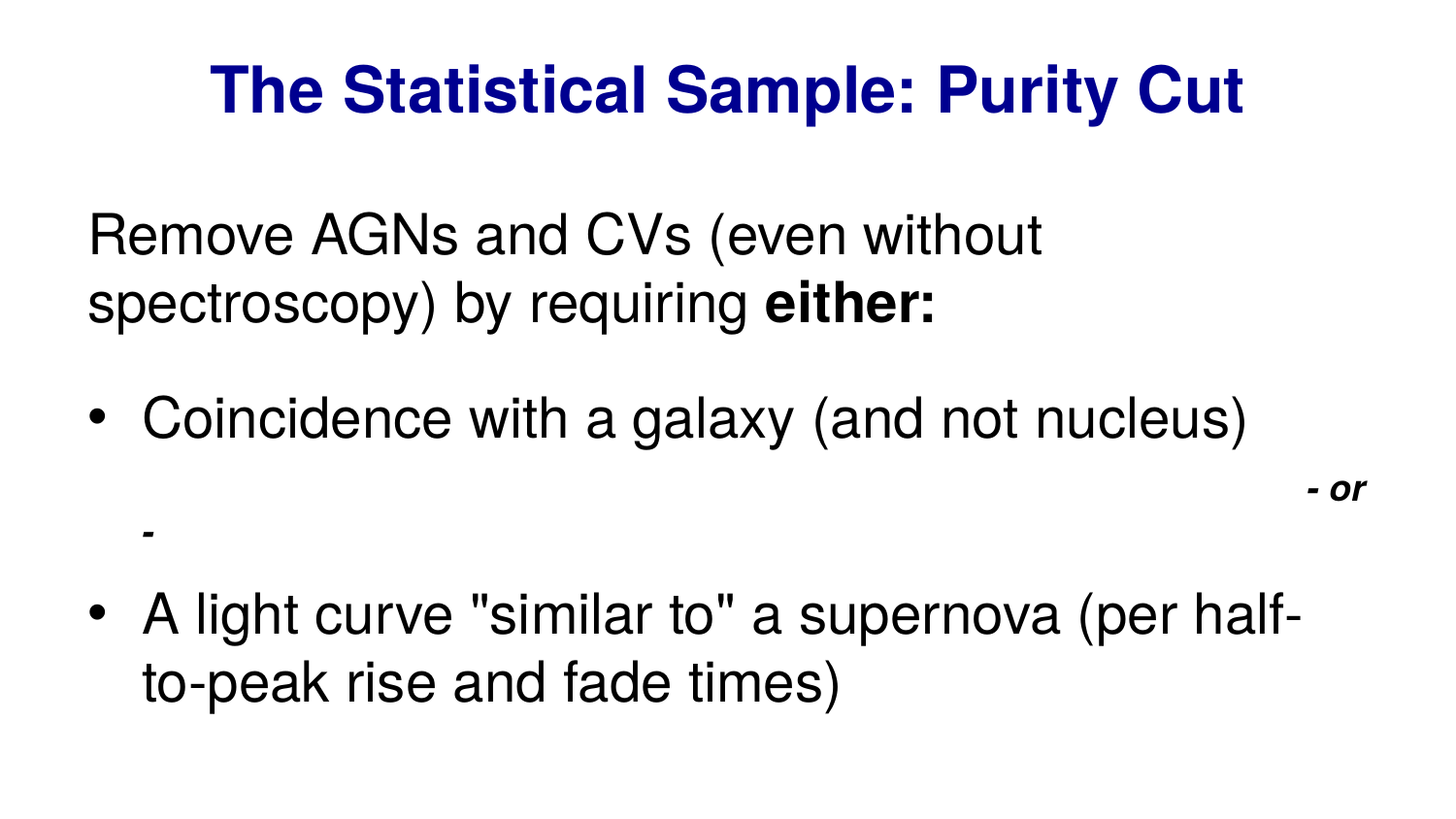

# The Statistical Sample: Purity Cut
Remove AGNs and CVs (even without spectroscopy) by requiring either:

Coincidence with a galaxy (and not nucleus)
								- or -
A light curve "similar to" a supernova (per half-to-peak rise and fade times)